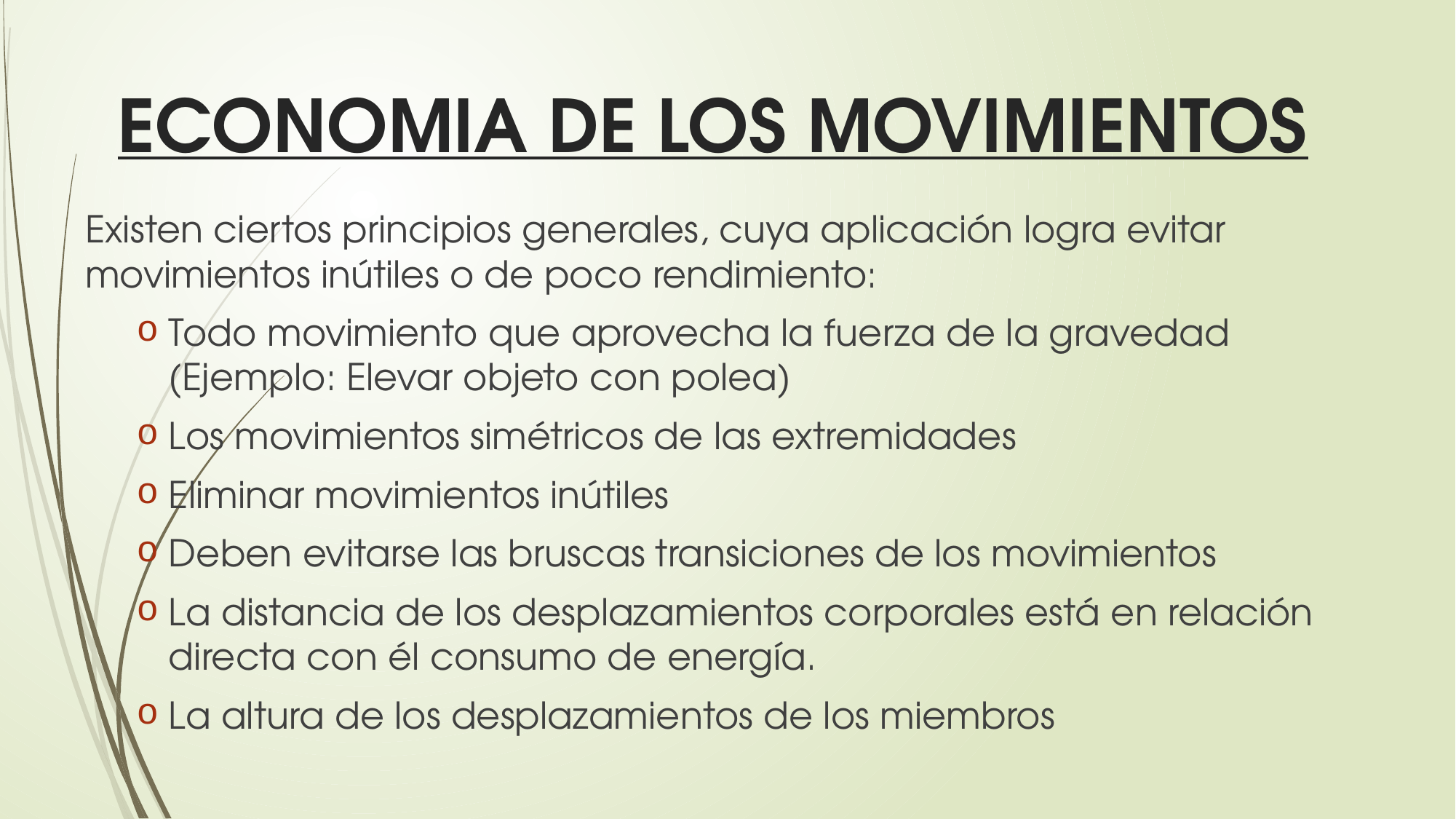

# ECONOMIA DE LOS MOVIMIENTOS
Existen ciertos principios generales, cuya aplicación logra evitar movimientos inútiles o de poco rendimiento:
Todo movimiento que aprovecha la fuerza de la gravedad (Ejemplo: Elevar objeto con polea)
Los movimientos simétricos de las extremidades
Eliminar movimientos inútiles
Deben evitarse las bruscas transiciones de los movimientos
La distancia de los desplazamientos corporales está en relación directa con él consumo de energía.
La altura de los desplazamientos de los miembros